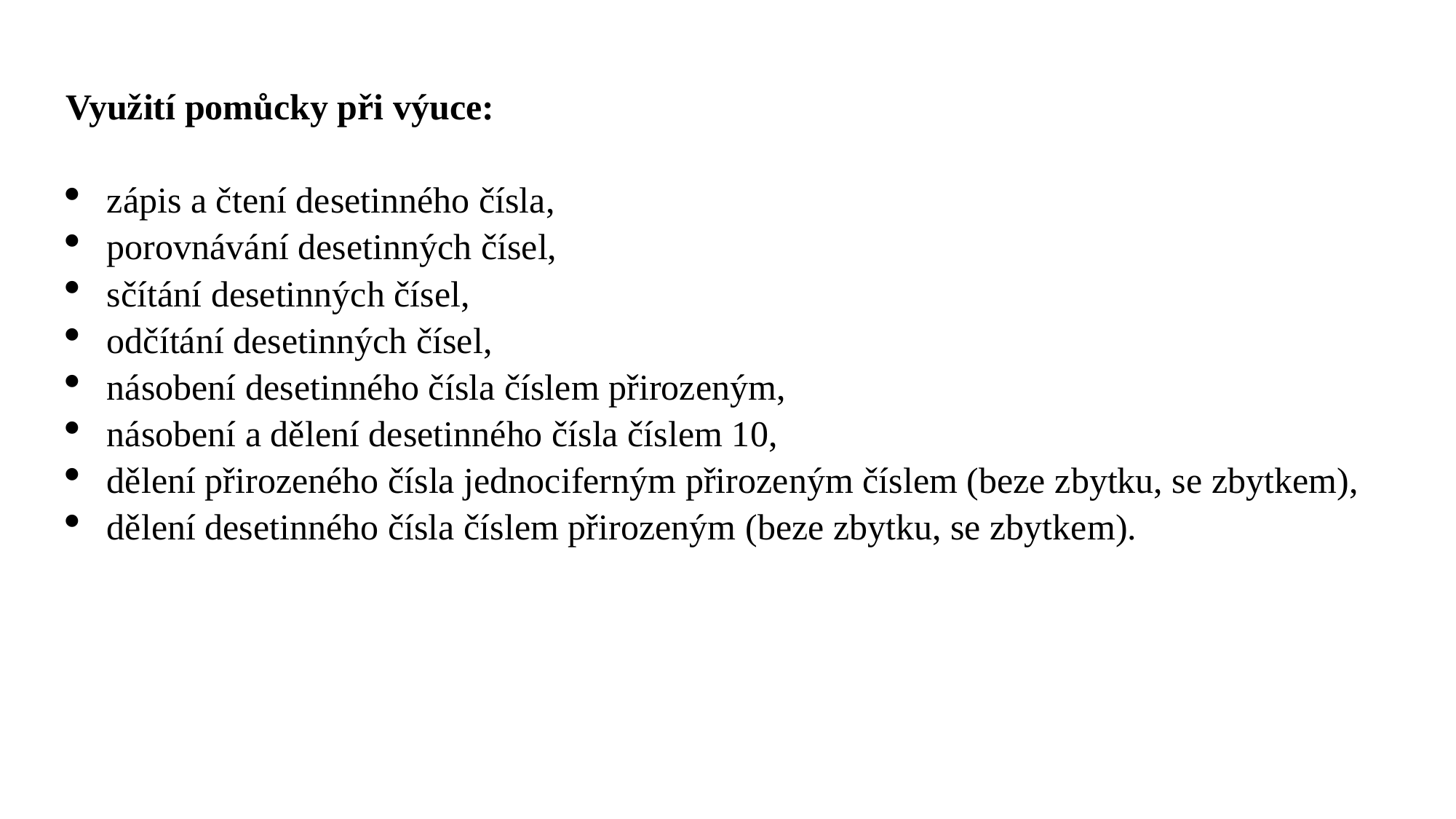

Využití pomůcky při výuce:

zápis a čtení desetinného čísla,
porovnávání desetinných čísel,
sčítání desetinných čísel,
odčítání desetinných čísel,
násobení desetinného čísla číslem přirozeným,
násobení a dělení desetinného čísla číslem 10,
dělení přirozeného čísla jednociferným přirozeným číslem (beze zbytku, se zbytkem),
dělení desetinného čísla číslem přirozeným (beze zbytku, se zbytkem).